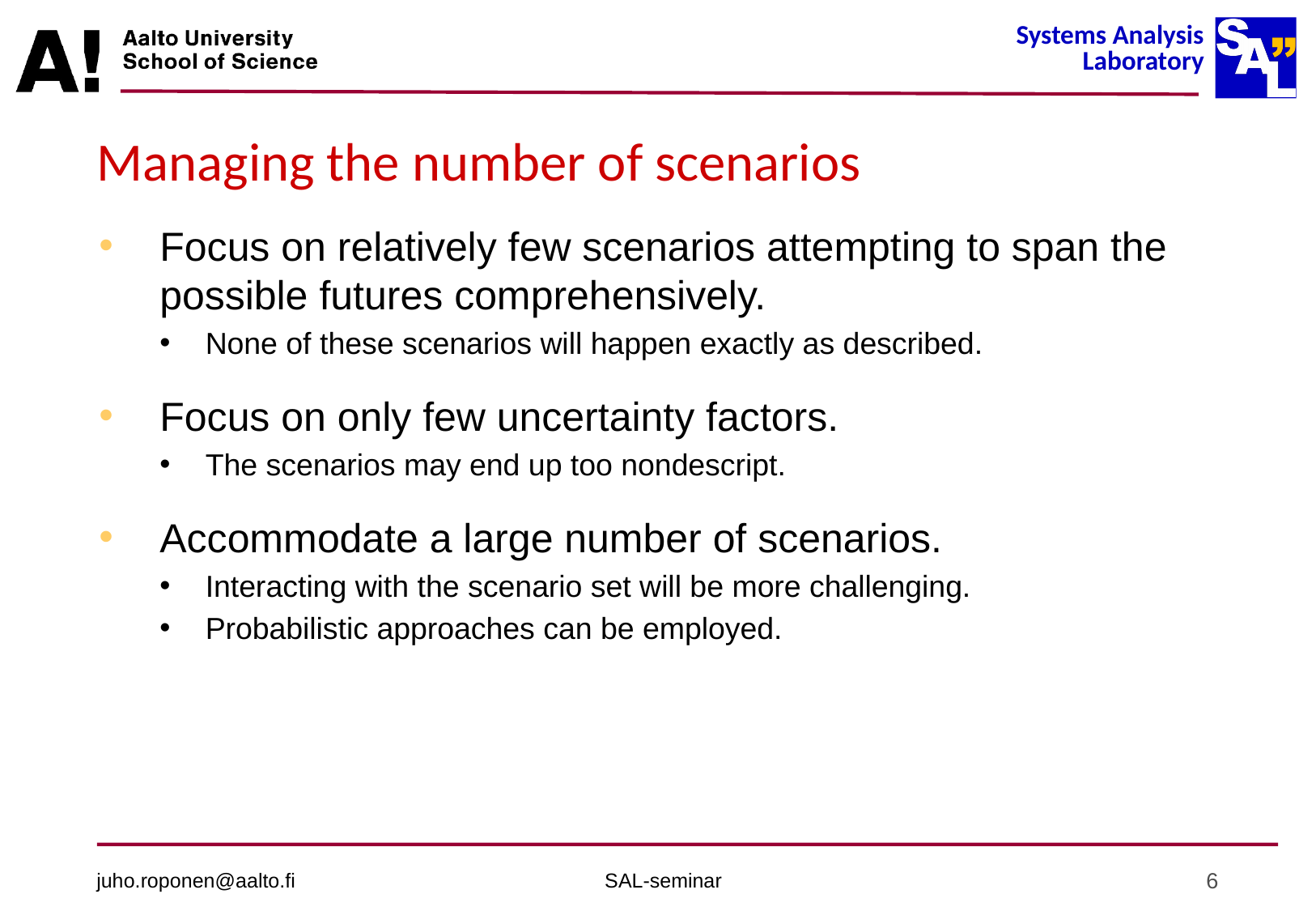

# Managing the number of scenarios
Focus on relatively few scenarios attempting to span the possible futures comprehensively.
None of these scenarios will happen exactly as described.
Focus on only few uncertainty factors.
The scenarios may end up too nondescript.
Accommodate a large number of scenarios.
Interacting with the scenario set will be more challenging.
Probabilistic approaches can be employed.